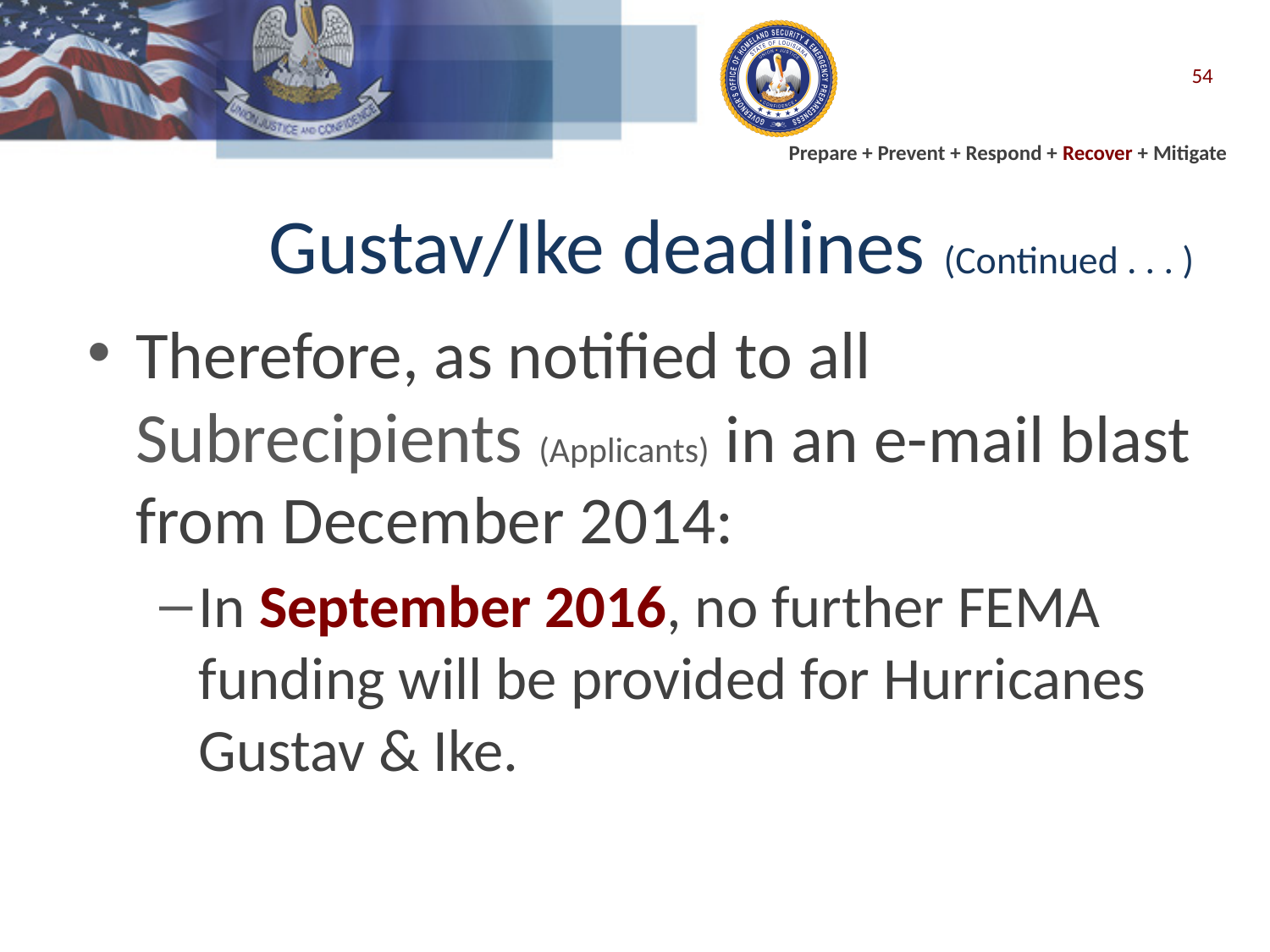

54
# Gustav/Ike deadlines (Continued . . . )
Therefore, as notified to all Subrecipients (Applicants) in an e-mail blast from December 2014:
In September 2016, no further FEMA funding will be provided for Hurricanes Gustav & Ike.